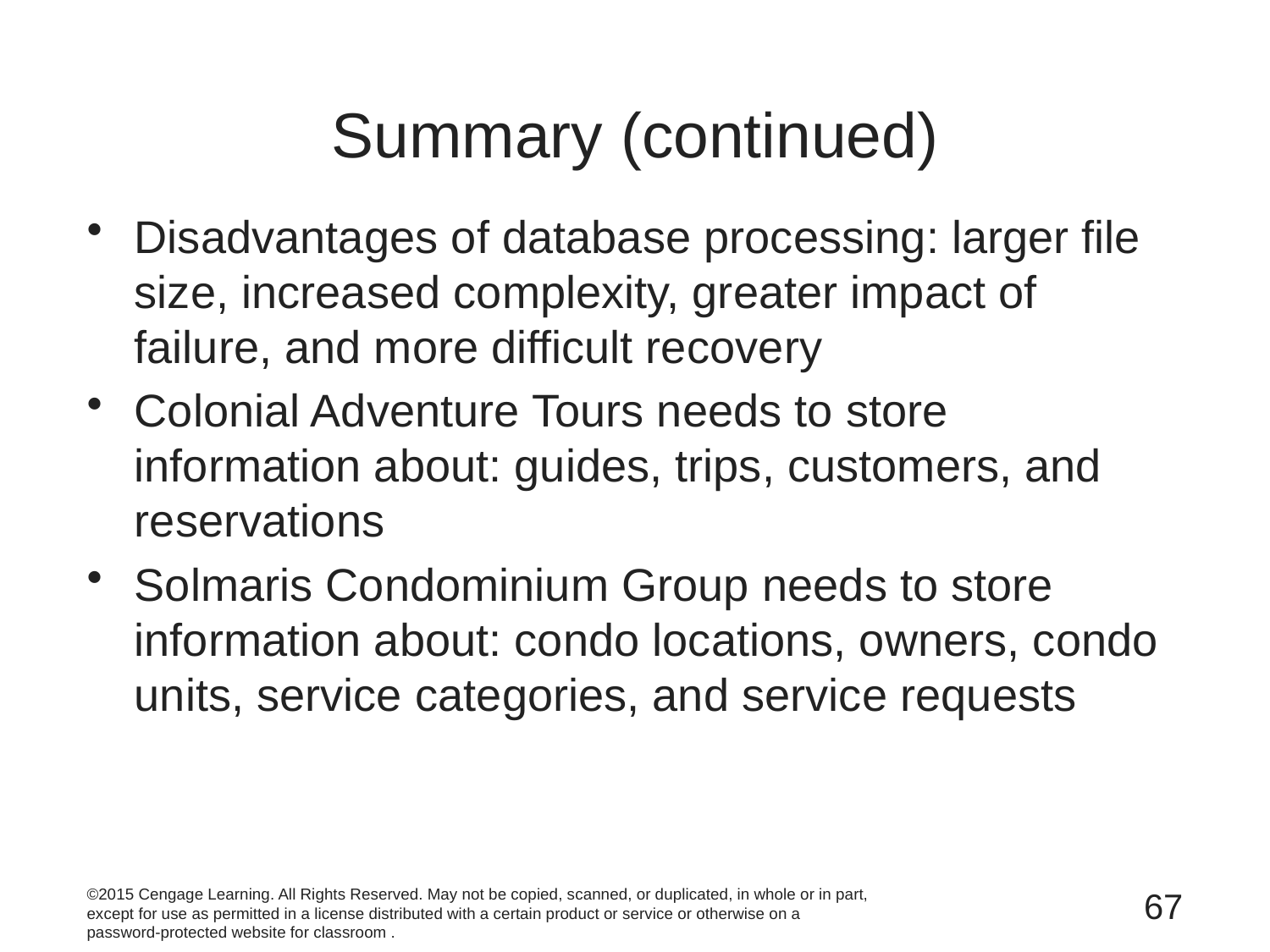

# Summary (continued)
Disadvantages of database processing: larger file size, increased complexity, greater impact of failure, and more difficult recovery
Colonial Adventure Tours needs to store information about: guides, trips, customers, and reservations
Solmaris Condominium Group needs to store information about: condo locations, owners, condo units, service categories, and service requests
©2015 Cengage Learning. All Rights Reserved. May not be copied, scanned, or duplicated, in whole or in part, except for use as permitted in a license distributed with a certain product or service or otherwise on a password-protected website for classroom .
67